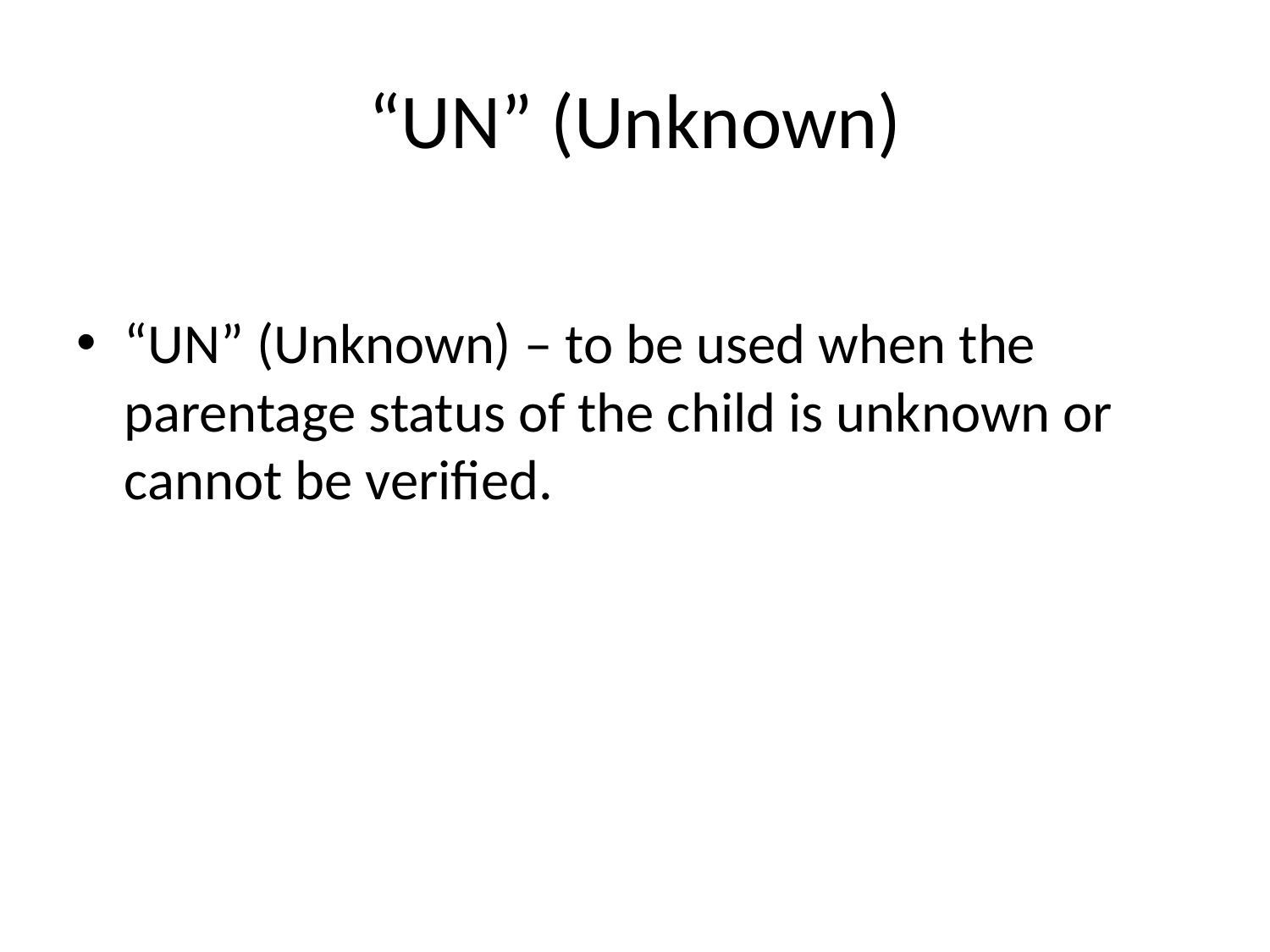

# “UN” (Unknown)

“UN” (Unknown) – to be used when the parentage status of the child is unknown or cannot be verified.